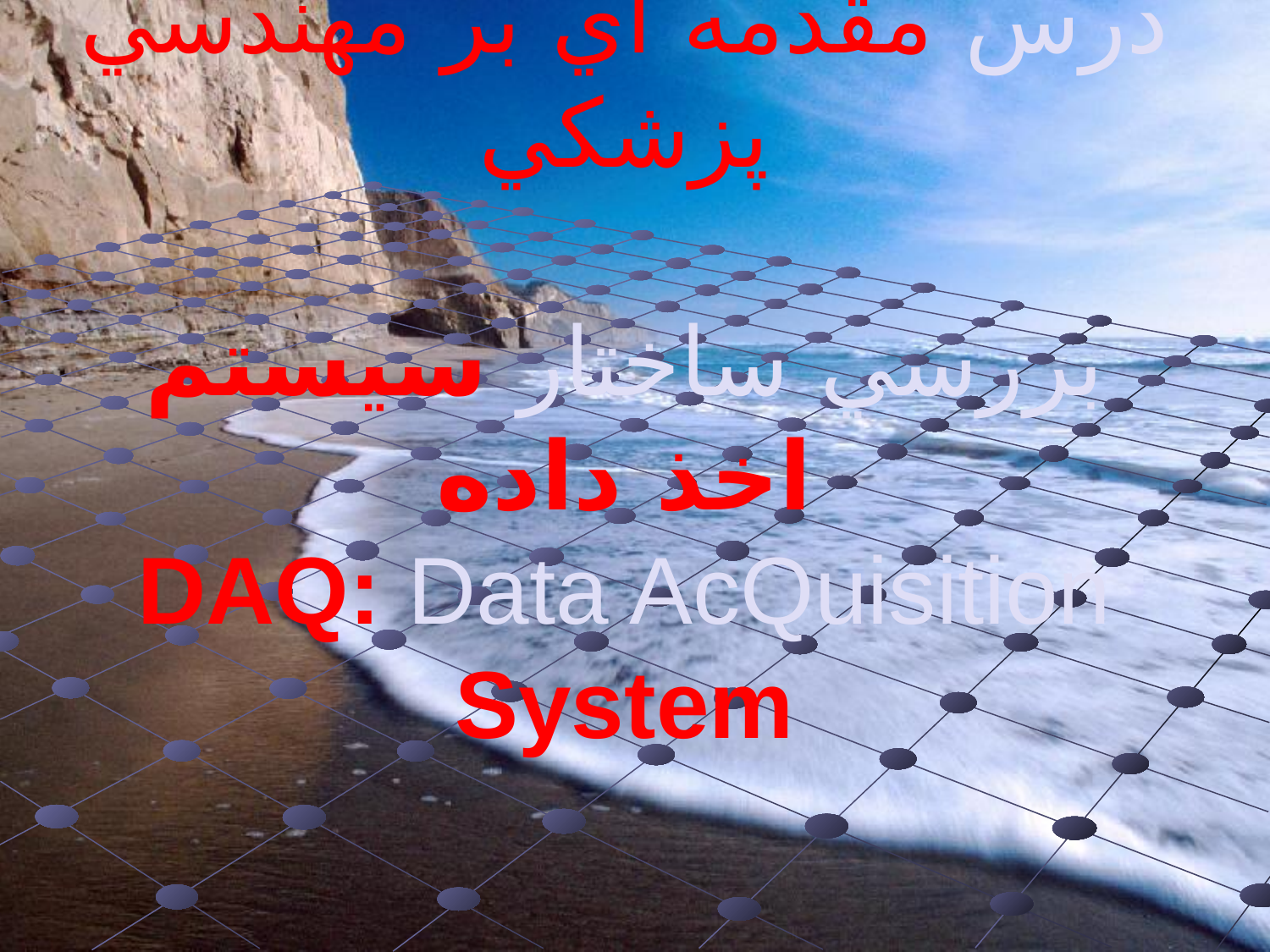

# درس مقدمه اي بر مهندسي پزشكي بررسي ساختار سيستم اخذ داده DAQ: Data AcQuisition System